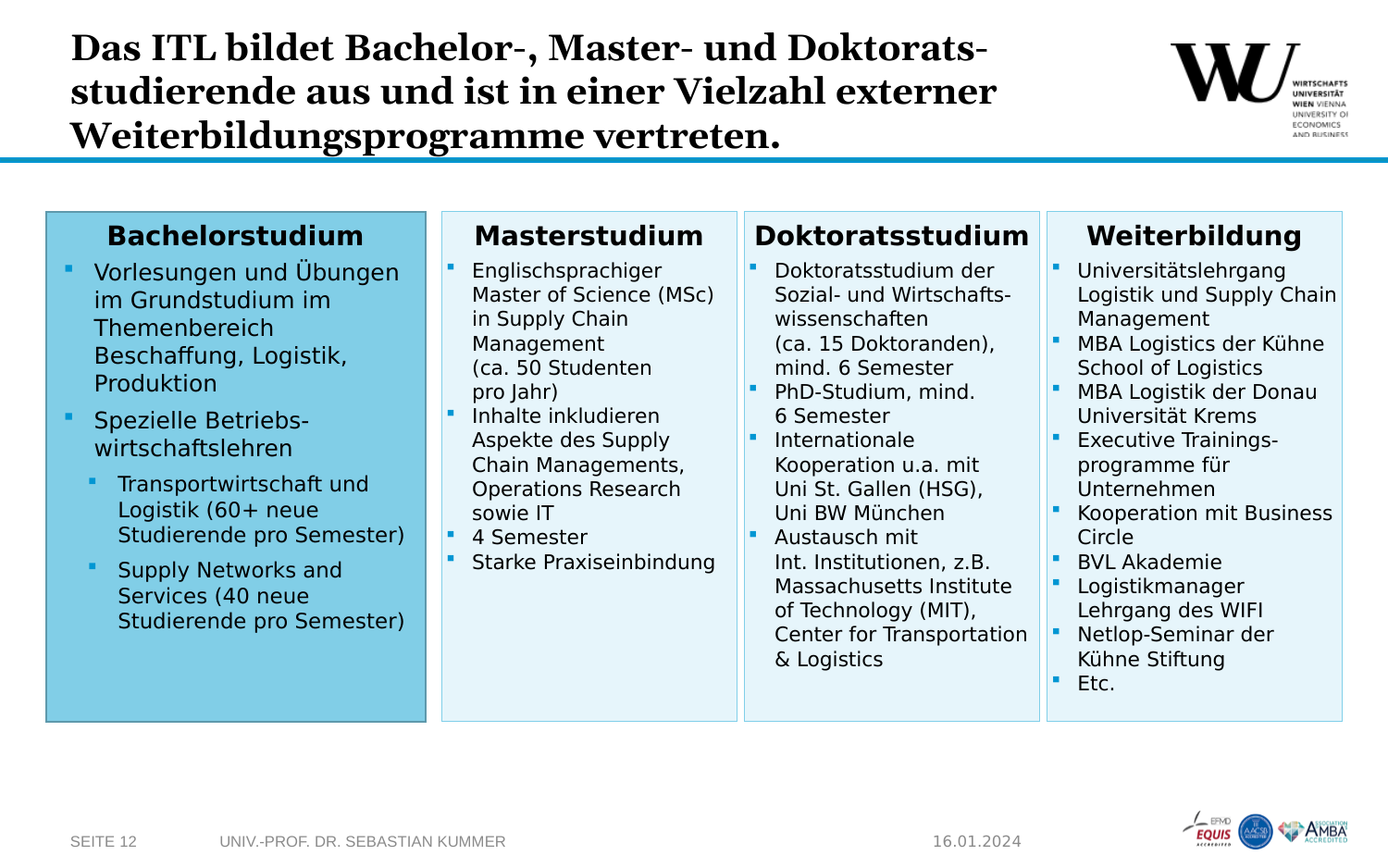

# Das ITL bildet Bachelor-, Master- und Doktorats-studierende aus und ist in einer Vielzahl externer Weiterbildungsprogramme vertreten.
Bachelorstudium

Vorlesungen und Übungen im Grundstudium im Themenbereich Beschaffung, Logistik, Produktion
Spezielle Betriebs-wirtschaftslehren
Transportwirtschaft und Logistik (60+ neue Studierende pro Semester)
Supply Networks and Services (40 neue Studierende pro Semester)
Masterstudium
Englischsprachiger Master of Science (MSc) in Supply Chain Management
(ca. 50 Studenten
pro Jahr)
Inhalte inkludieren Aspekte des Supply Chain Managements, Operations Research sowie IT
4 Semester
Starke Praxiseinbindung

Doktoratsstudium

Doktoratsstudium der Sozial- und Wirtschafts-wissenschaften
(ca. 15 Doktoranden), mind. 6 Semester
PhD-Studium, mind.
6 Semester
Internationale Kooperation u.a. mit
Uni St. Gallen (HSG),
Uni BW München
Austausch mit
Int. Institutionen, z.B. Massachusetts Institute of Technology (MIT), Center for Transportation & Logistics
Weiterbildung

Universitätslehrgang Logistik und Supply Chain Management
MBA Logistics der Kühne School of Logistics
MBA Logistik der Donau Universität Krems
Executive Trainings-programme für Unternehmen
Kooperation mit Business Circle
BVL Akademie
Logistikmanager Lehrgang des WIFI
Netlop-Seminar der Kühne Stiftung
Etc.
Seite 12
Univ.-Prof. Dr. Sebastian Kummer
16.01.2024